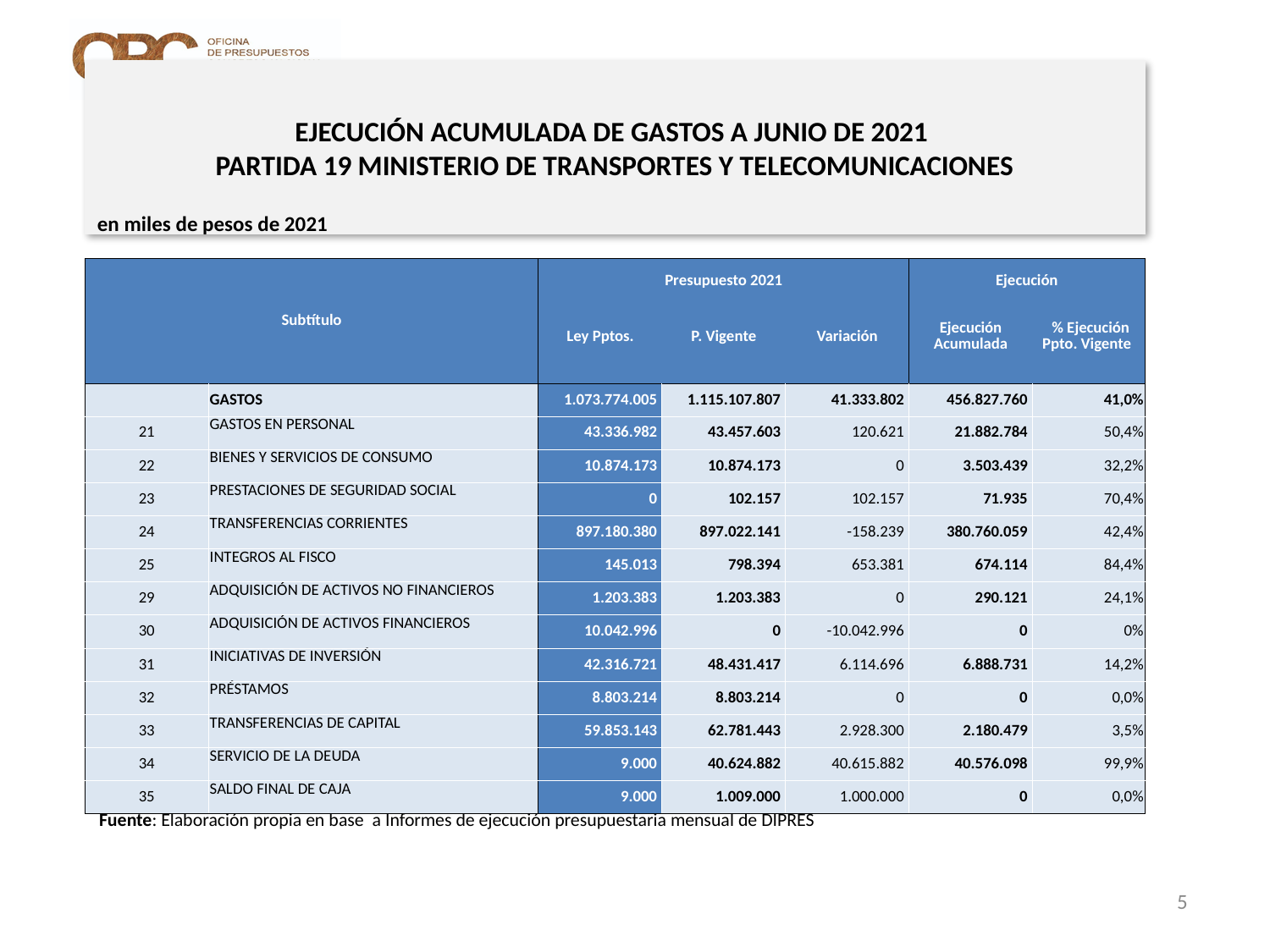

# EJECUCIÓN ACUMULADA DE GASTOS A JUNIO DE 2021 PARTIDA 19 MINISTERIO DE TRANSPORTES Y TELECOMUNICACIONES
en miles de pesos de 2021
| Subtítulo |  | Presupuesto 2021 |  |  | Ejecución |  |
| --- | --- | --- | --- | --- | --- | --- |
|  |  | Ley Pptos. | P. Vigente | Variación | Ejecución Acumulada | % Ejecución Ppto. Vigente |
|  | GASTOS | 1.073.774.005 | 1.115.107.807 | 41.333.802 | 456.827.760 | 41,0% |
| 21 | GASTOS EN PERSONAL | 43.336.982 | 43.457.603 | 120.621 | 21.882.784 | 50,4% |
| 22 | BIENES Y SERVICIOS DE CONSUMO | 10.874.173 | 10.874.173 | 0 | 3.503.439 | 32,2% |
| 23 | PRESTACIONES DE SEGURIDAD SOCIAL | 0 | 102.157 | 102.157 | 71.935 | 70,4% |
| 24 | TRANSFERENCIAS CORRIENTES | 897.180.380 | 897.022.141 | -158.239 | 380.760.059 | 42,4% |
| 25 | INTEGROS AL FISCO | 145.013 | 798.394 | 653.381 | 674.114 | 84,4% |
| 29 | ADQUISICIÓN DE ACTIVOS NO FINANCIEROS | 1.203.383 | 1.203.383 | 0 | 290.121 | 24,1% |
| 30 | ADQUISICIÓN DE ACTIVOS FINANCIEROS | 10.042.996 | 0 | -10.042.996 | 0 | 0% |
| 31 | INICIATIVAS DE INVERSIÓN | 42.316.721 | 48.431.417 | 6.114.696 | 6.888.731 | 14,2% |
| 32 | PRÉSTAMOS | 8.803.214 | 8.803.214 | 0 | 0 | 0,0% |
| 33 | TRANSFERENCIAS DE CAPITAL | 59.853.143 | 62.781.443 | 2.928.300 | 2.180.479 | 3,5% |
| 34 | SERVICIO DE LA DEUDA | 9.000 | 40.624.882 | 40.615.882 | 40.576.098 | 99,9% |
| 35 | SALDO FINAL DE CAJA | 9.000 | 1.009.000 | 1.000.000 | 0 | 0,0% |
Fuente: Elaboración propia en base  a Informes de ejecución presupuestaria mensual de DIPRES
5